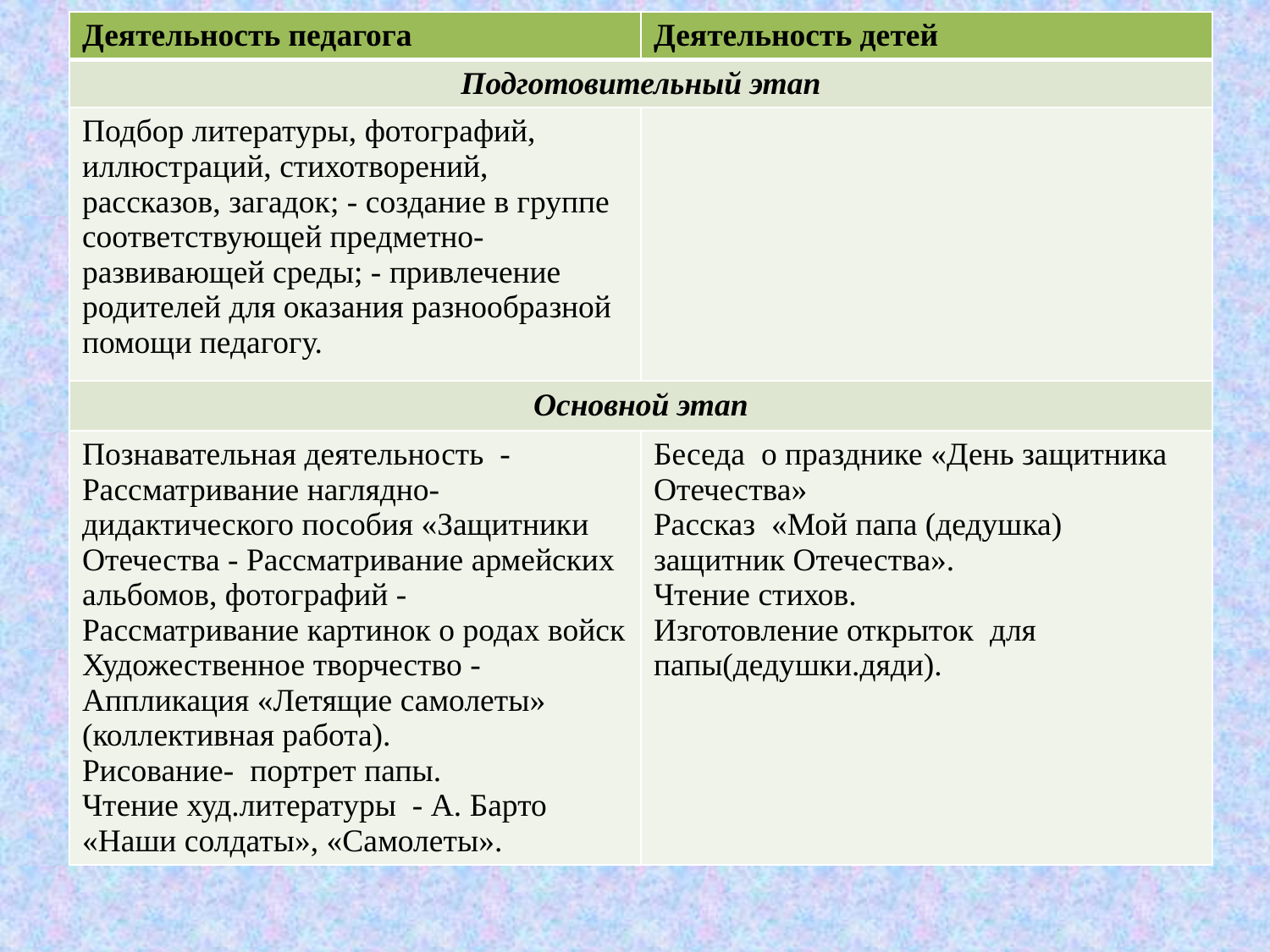

| Деятельность педагога | Деятельность детей |
| --- | --- |
| Подготовительный этап |  |
| Подбор литературы, фотографий, иллюстраций, стихотворений, рассказов, загадок; - создание в группе соответствующей предметно- развивающей среды; - привлечение родителей для оказания разнообразной помощи педагогу. |  |
| Основной этап |  |
| Познавательная деятельность - Рассматривание наглядно-дидактического пособия «Защитники Отечества - Рассматривание армейских альбомов, фотографий - Рассматривание картинок о родах войск Художественное творчество - Аппликация «Летящие самолеты» (коллективная работа). Рисование- портрет папы. Чтение худ.литературы - А. Барто «Наши солдаты», «Самолеты». | Беседа о празднике «День защитника Отечества» Рассказ «Мой папа (дедушка) защитник Отечества». Чтение стихов. Изготовление открыток для папы(дедушки.дяди). |
#